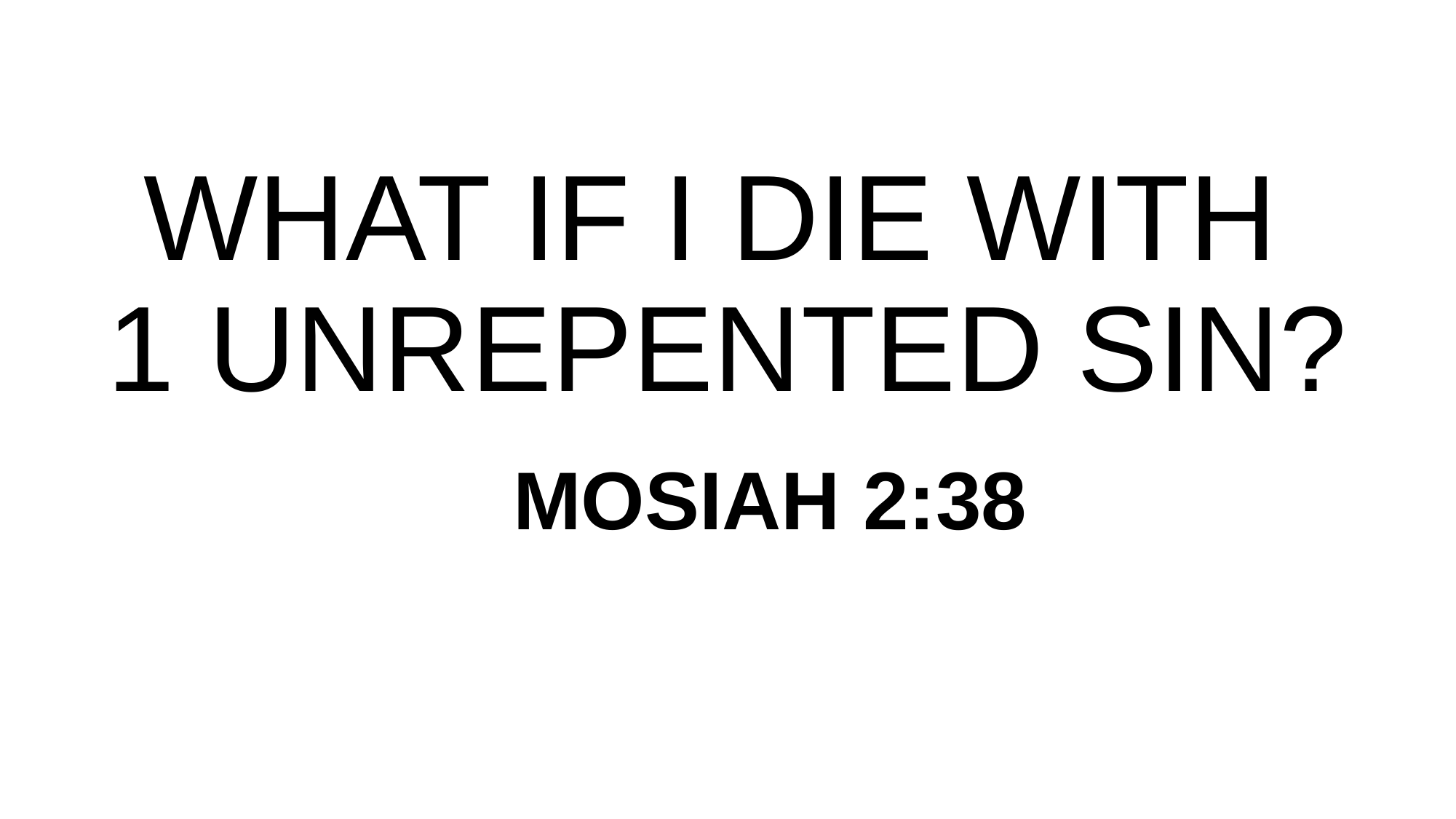

# What if I die with 1 unrepented sin?
Mosiah 2:38